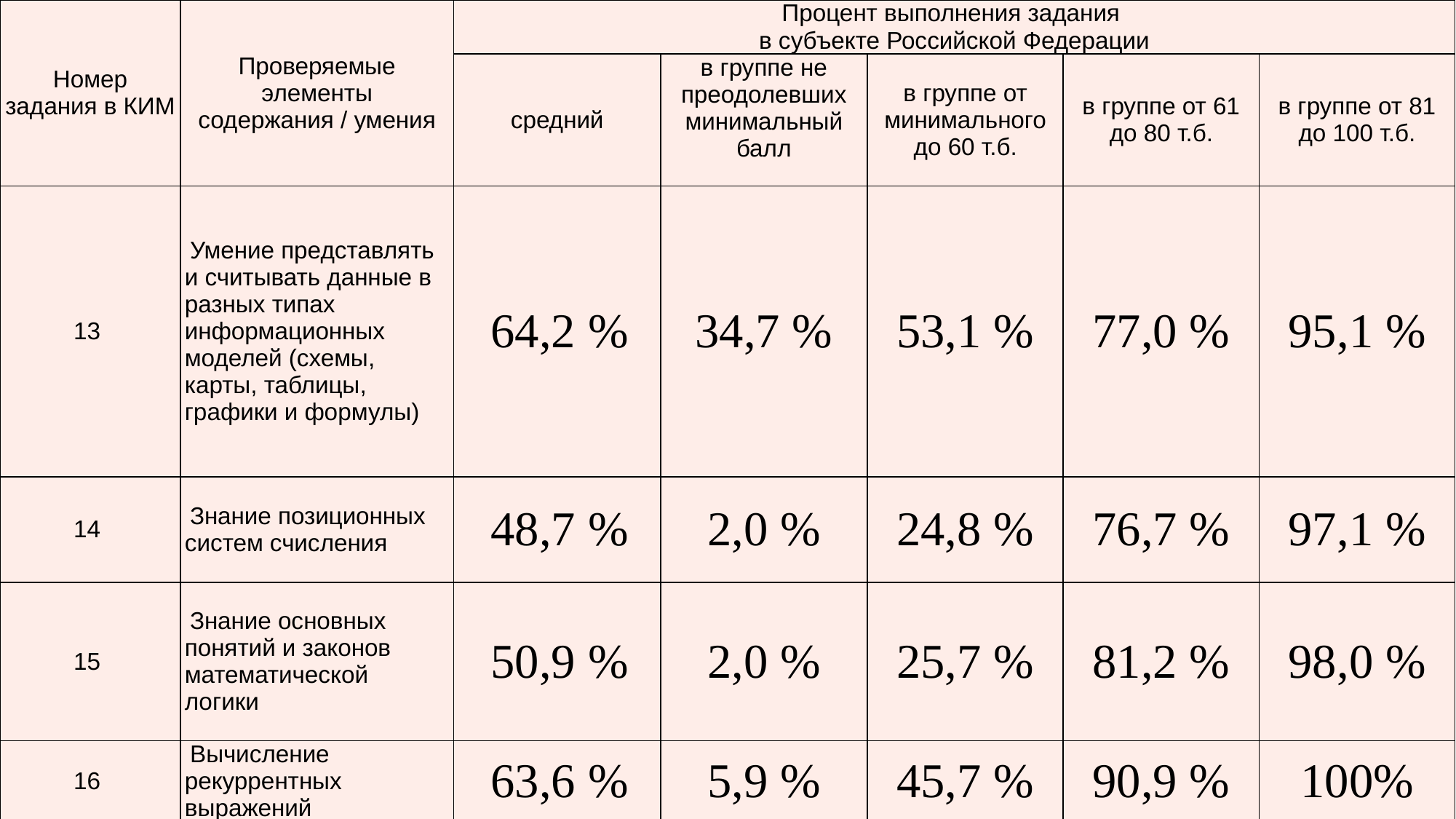

| Номер задания в КИМ | Проверяемые элементы содержания / умения | Процент выполнения задания в субъекте Российской Федерации |  |  |  |  |
| --- | --- | --- | --- | --- | --- | --- |
|  |  | средний | в группе не преодолевших минимальный балл | в группе от минимального до 60 т.б. | в группе от 61 до 80 т.б. | в группе от 81 до 100 т.б. |
| 13 | Умение представлять и считывать данные в разных типах информационных моделей (схемы, карты, таблицы, графики и формулы) | 64,2 % | 34,7 % | 53,1 % | 77,0 % | 95,1 % |
| 14 | Знание позиционных систем счисления | 48,7 % | 2,0 % | 24,8 % | 76,7 % | 97,1 % |
| 15 | Знание основных понятий и законов математической логики | 50,9 % | 2,0 % | 25,7 % | 81,2 % | 98,0 % |
| 16 | Вычисление рекуррентных выражений | 63,6 % | 5,9 % | 45,7 % | 90,9 % | 100% |